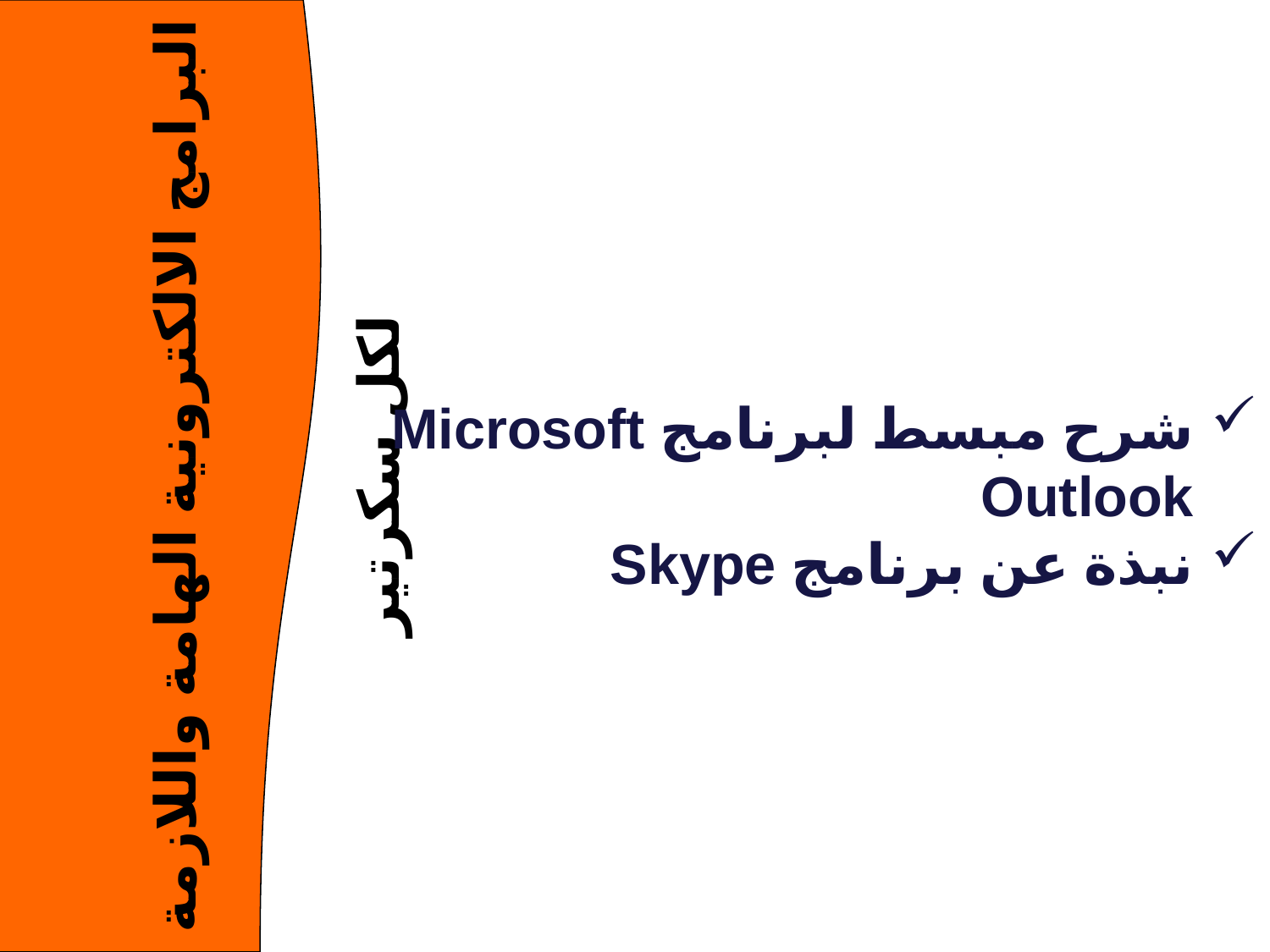

البرامج الالكترونية الهامة واللازمة لكل سكرتير
شرح مبسط لبرنامج Microsoft Outlook
نبذة عن برنامج Skype